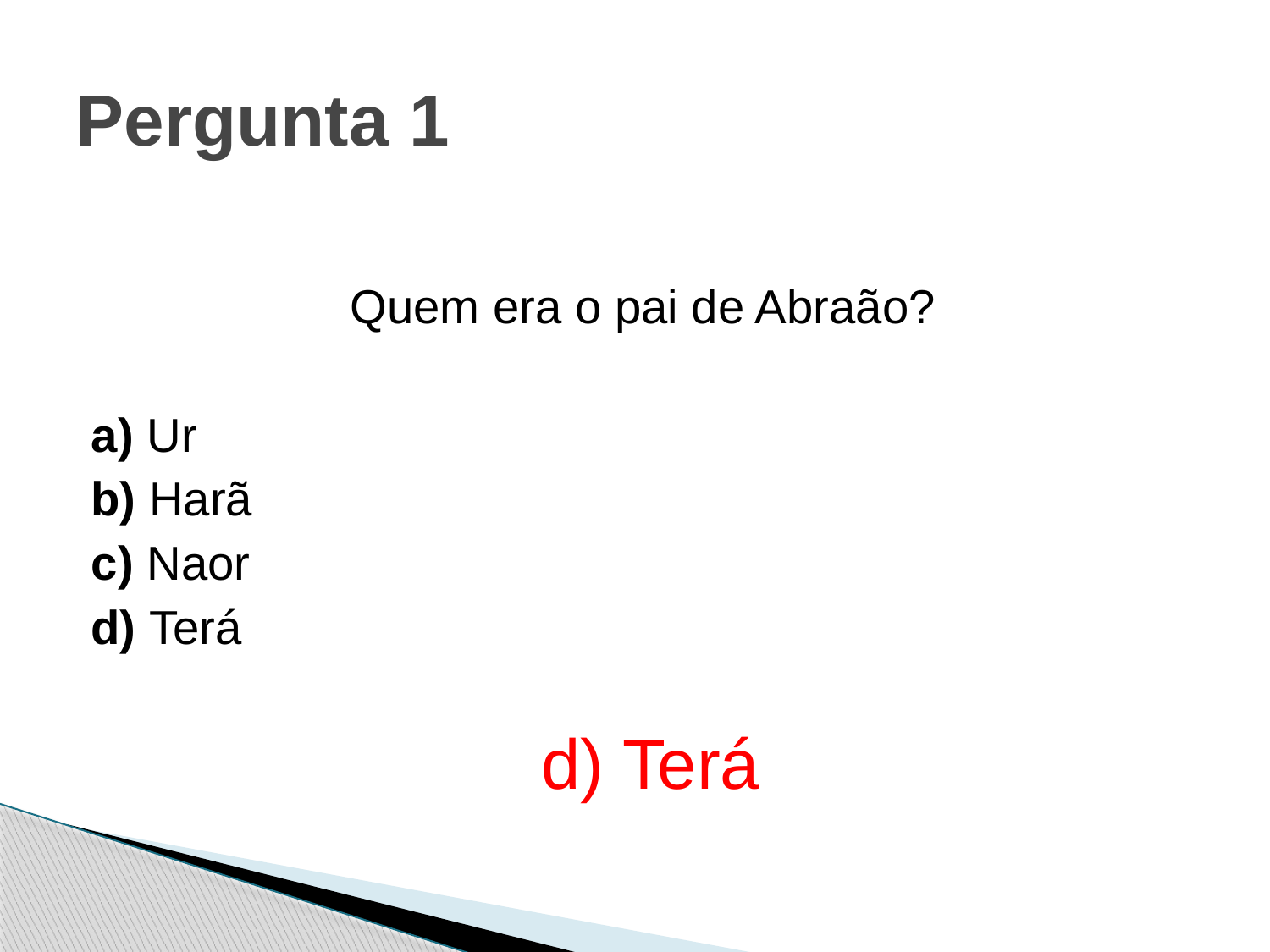

# Pergunta 1

Quem era o pai de Abraão?

a) Ur
b) Harã
c) Naor
d) Terá
d) Terá